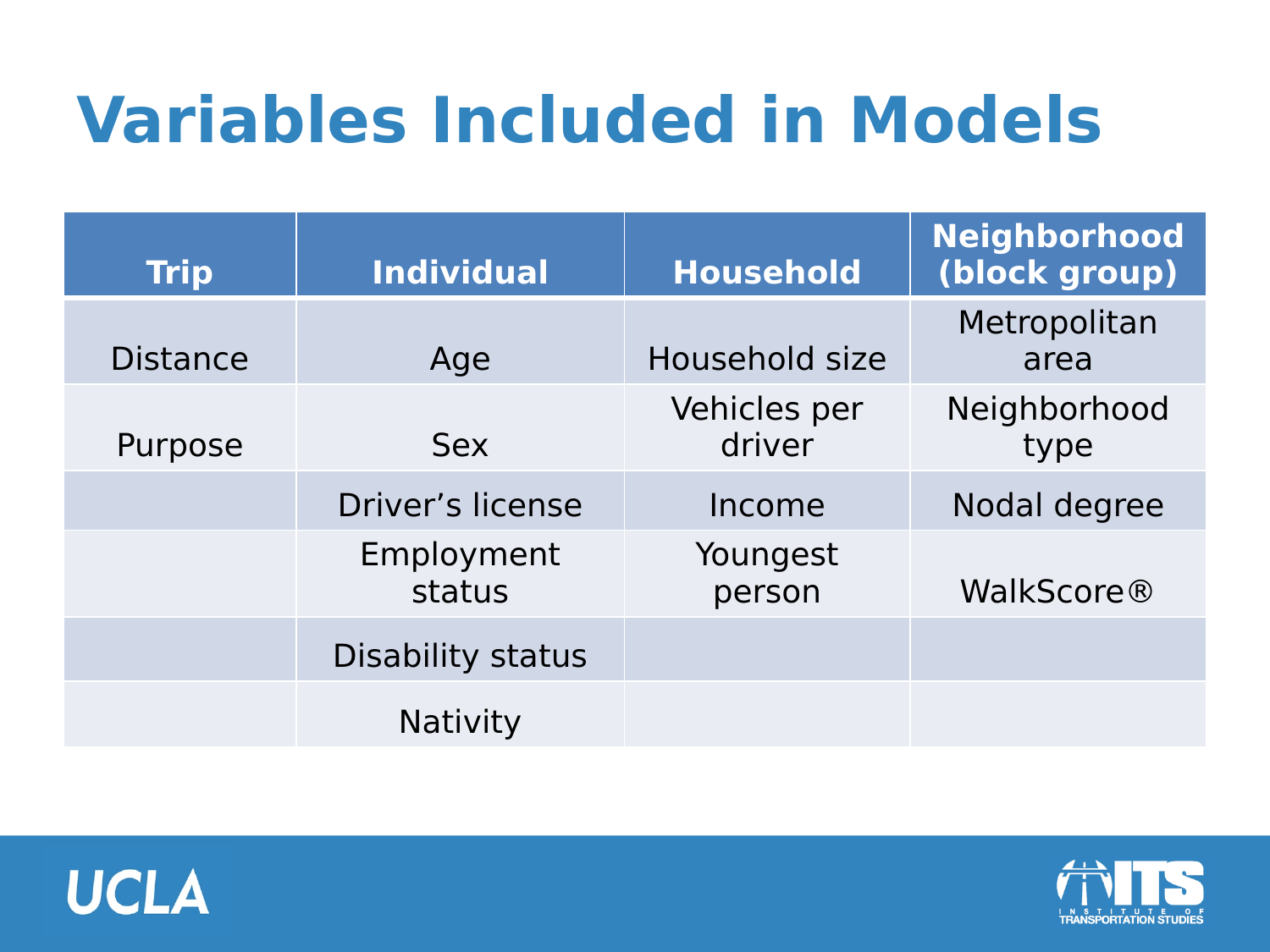

# Variables Included in Models
| Trip | Individual | Household | Neighborhood (block group) |
| --- | --- | --- | --- |
| Distance | Age | Household size | Metropolitan area |
| Purpose | Sex | Vehicles per driver | Neighborhood type |
|  | Driver’s license | Income | Nodal degree |
|  | Employment status | Youngest person | WalkScore® |
|  | Disability status |  |  |
|  | Nativity |  |  |